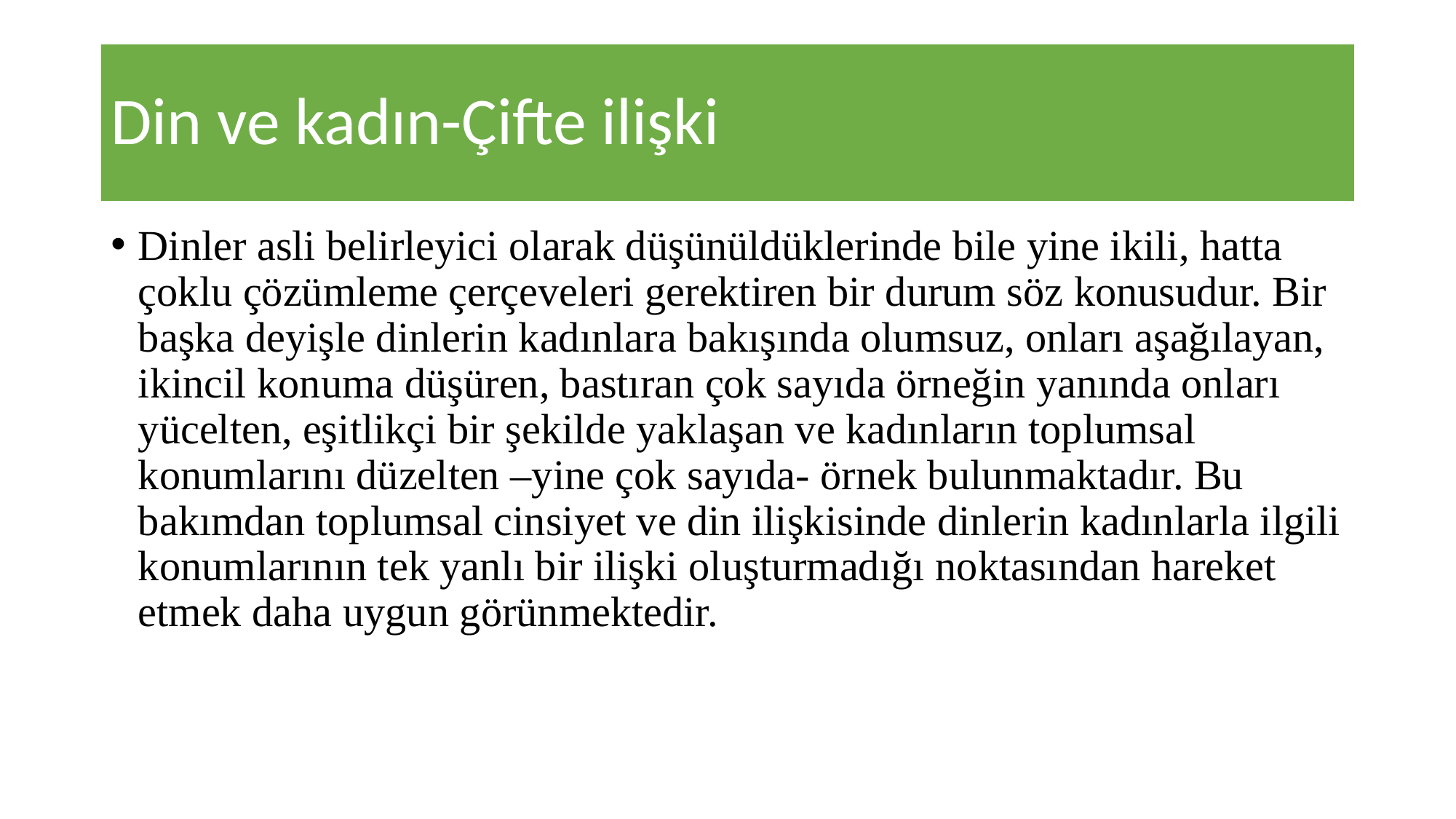

# Din ve kadın-Çifte ilişki
Dinler asli belirleyici olarak düşünüldüklerinde bile yine ikili, hatta çoklu çözümleme çerçeveleri gerektiren bir durum söz konusudur. Bir başka deyişle dinlerin kadınlara bakışında olumsuz, onları aşağılayan, ikincil konuma düşüren, bastıran çok sayıda örneğin yanında onları yücelten, eşitlikçi bir şekilde yaklaşan ve kadınların toplumsal konumlarını düzelten –yine çok sayıda- örnek bulunmaktadır. Bu bakımdan toplumsal cinsiyet ve din ilişkisinde dinlerin kadınlarla ilgili konumlarının tek yanlı bir ilişki oluşturmadığı noktasından hareket etmek daha uygun görünmektedir.